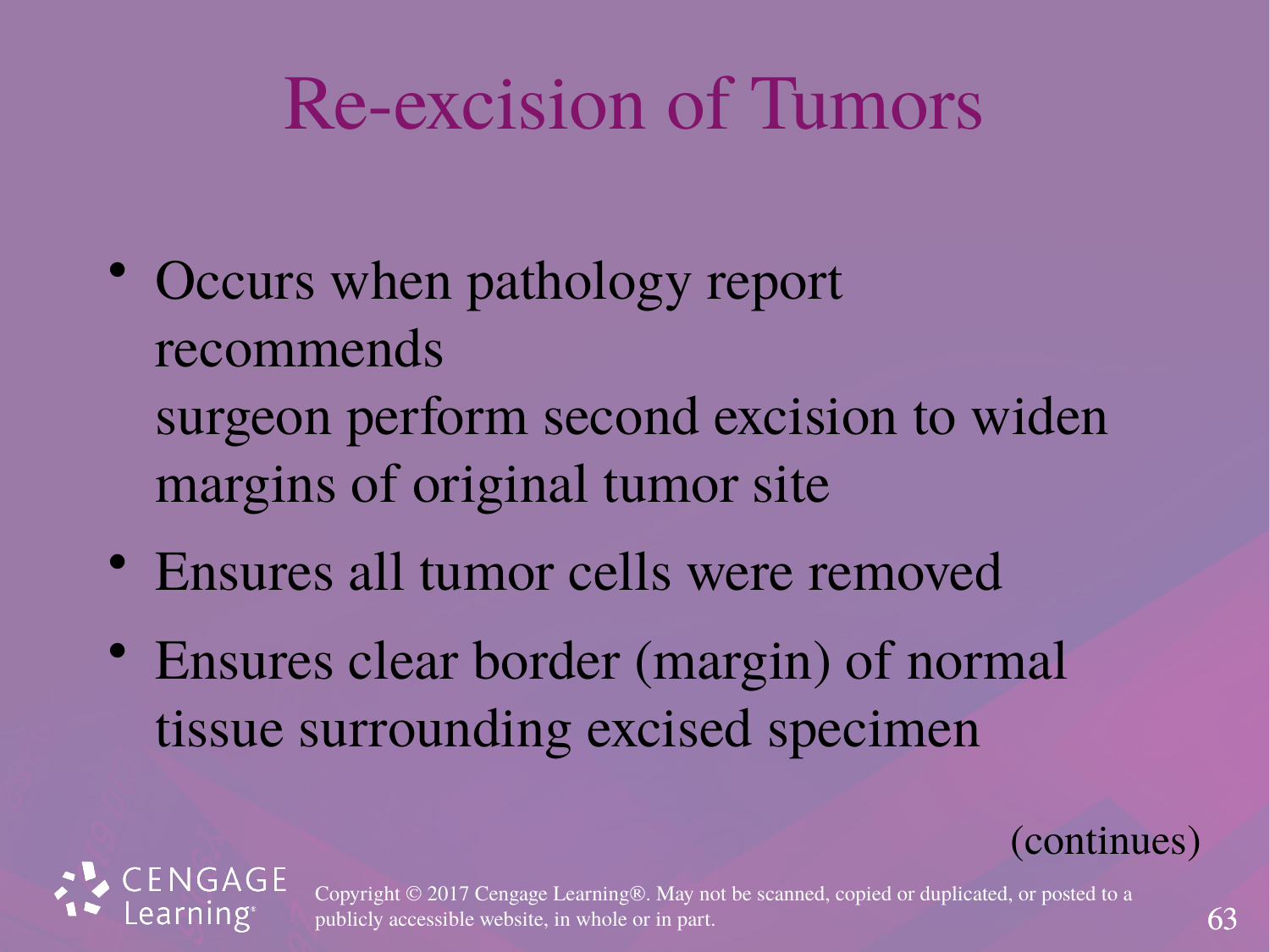

# Re-excision of Tumors
Occurs when pathology report  recommends
surgeon perform second excision to widen
margins of original tumor site
Ensures all tumor cells were removed
Ensures clear border (margin) of normal
tissue surrounding excised specimen

(continues)